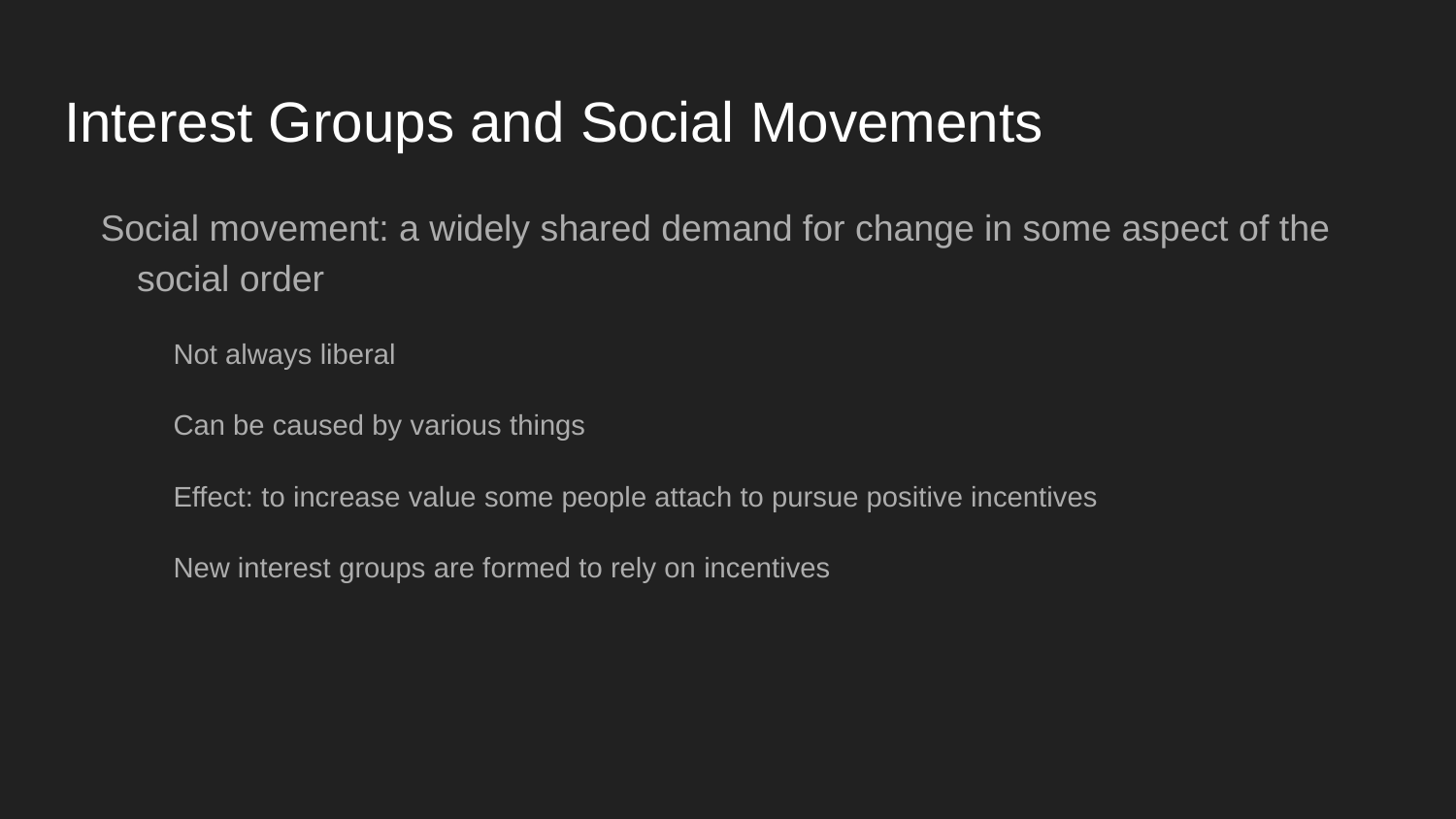

# Interest Groups and Social Movements
Social movement: a widely shared demand for change in some aspect of the social order
Not always liberal
Can be caused by various things
Effect: to increase value some people attach to pursue positive incentives
New interest groups are formed to rely on incentives